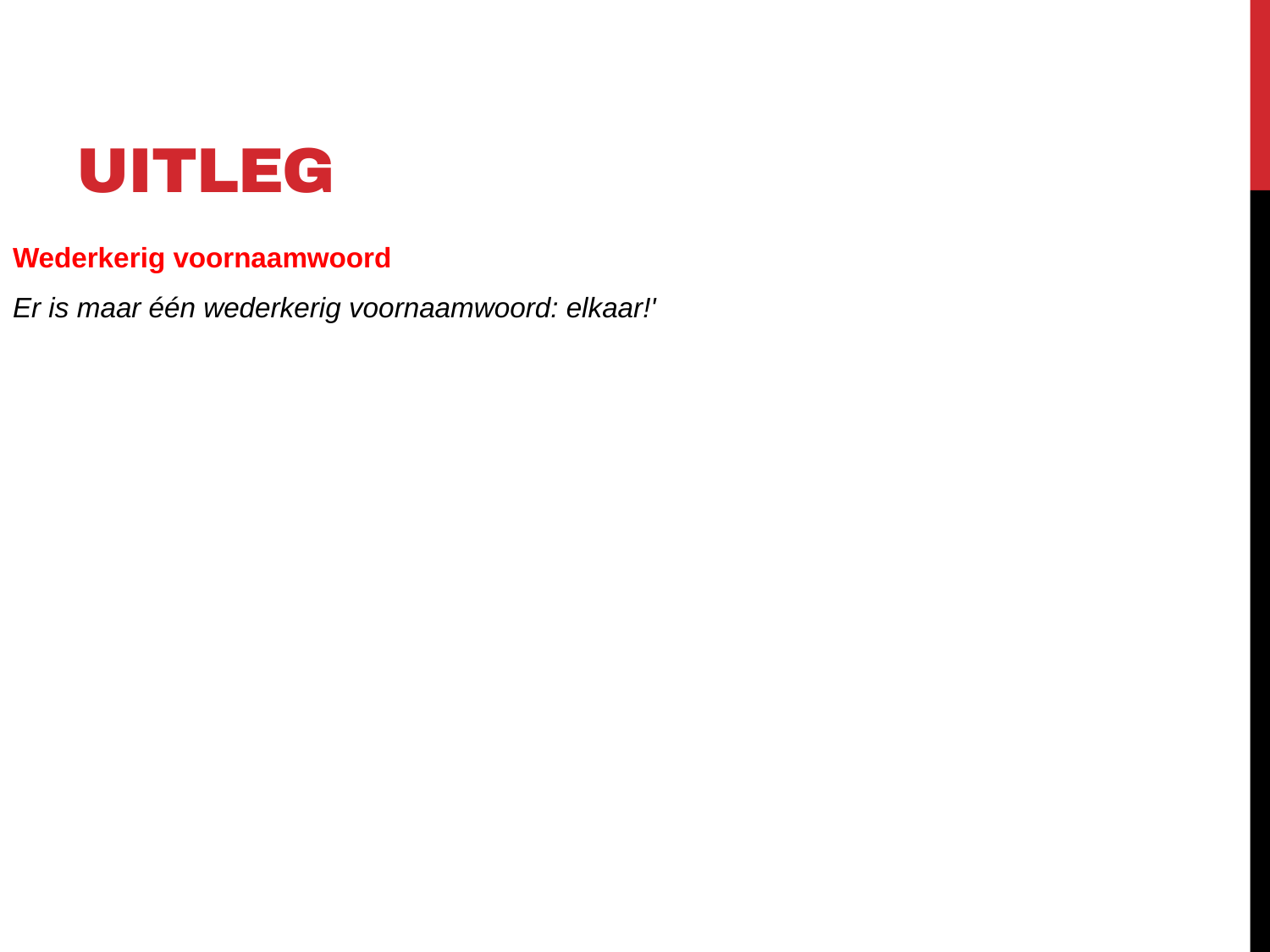

Tip: Om het wederkerende voornaamwoord in een zin te vinden, bestaat een handig trucje. Als je de zin in de derde persoon enkelvoud zet (de hij-vorm) dan verandert het wederkerend voornaamwoord in 'zich' en dat is wel makkelijk te herkennen.
Dus: Ik verveel me. wordt dan: Hij verveelt zich.

# uitleg
Wederkerig voornaamwoord
Er is maar één wederkerig voornaamwoord: elkaar!'